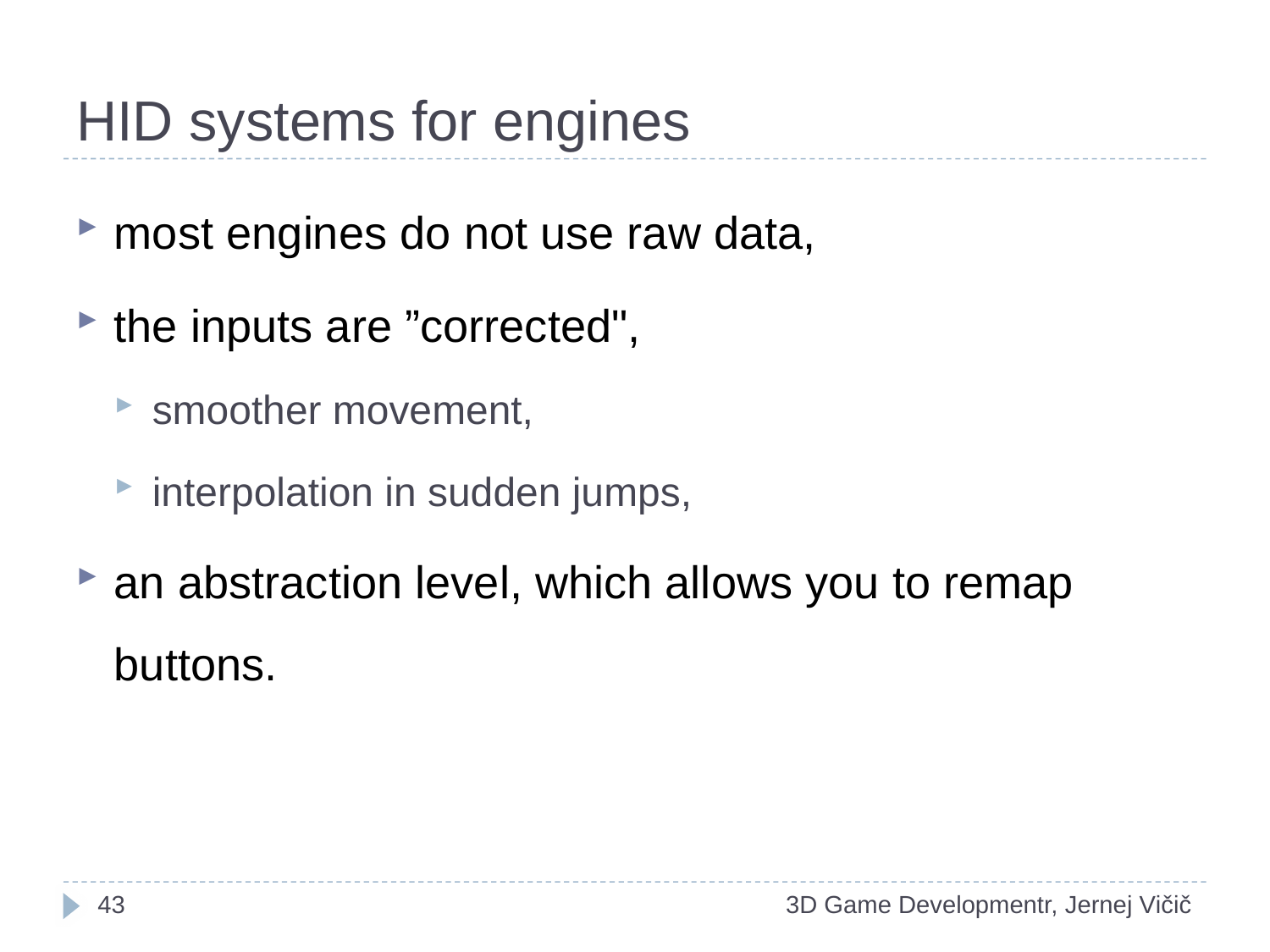

# HID systems for engines
most engines do not use raw data,
the inputs are ”corrected",
smoother movement,
interpolation in sudden jumps,
an abstraction level, which allows you to remap buttons.
43
3D Game Developmentr, Jernej Vičič